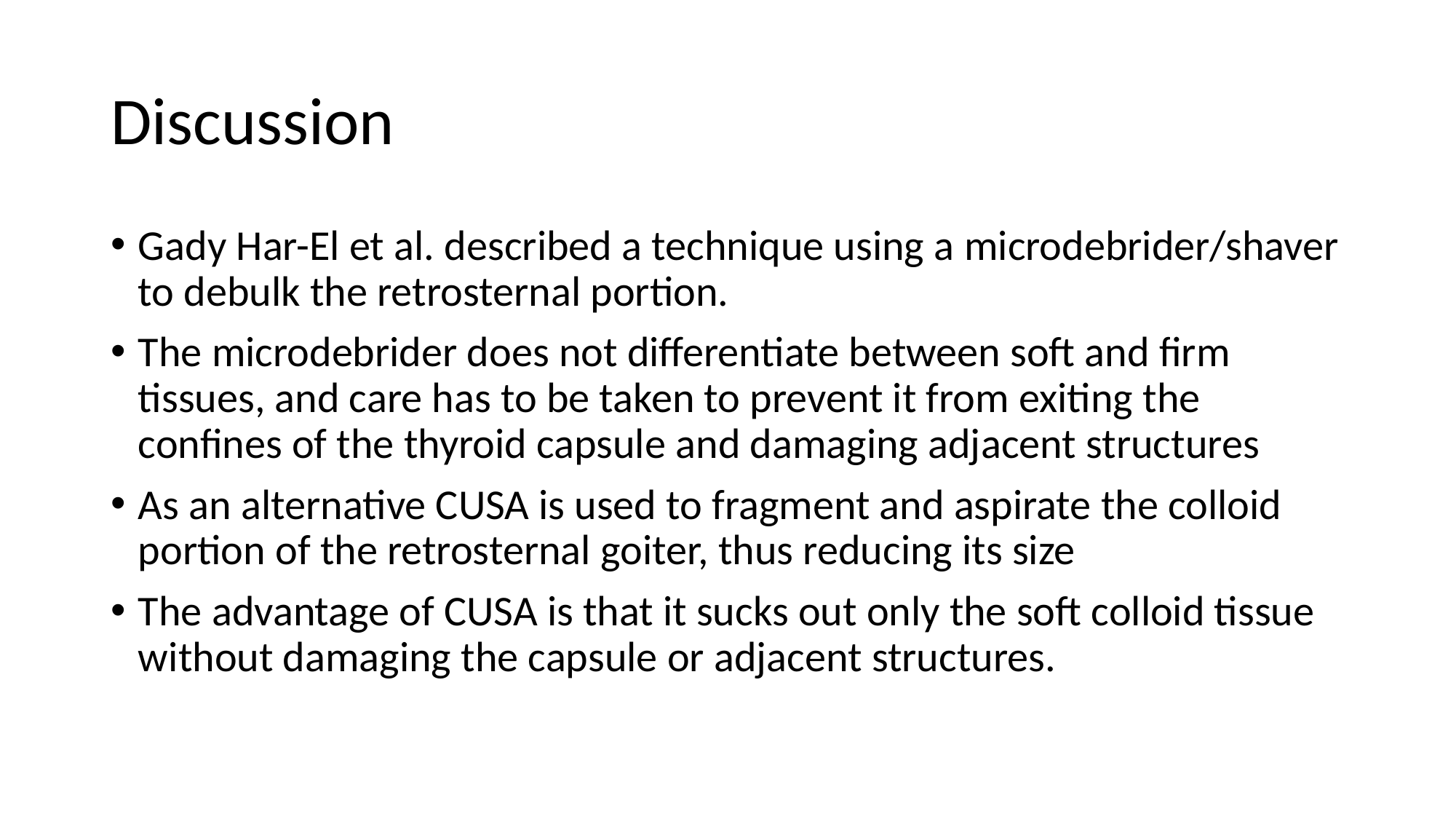

# Discussion
Gady Har-El et al. described a technique using a microdebrider/shaver to debulk the retrosternal portion.
The microdebrider does not differentiate between soft and firm tissues, and care has to be taken to prevent it from exiting the confines of the thyroid capsule and damaging adjacent structures
As an alternative CUSA is used to fragment and aspirate the colloid portion of the retrosternal goiter, thus reducing its size
The advantage of CUSA is that it sucks out only the soft colloid tissue without damaging the capsule or adjacent structures.